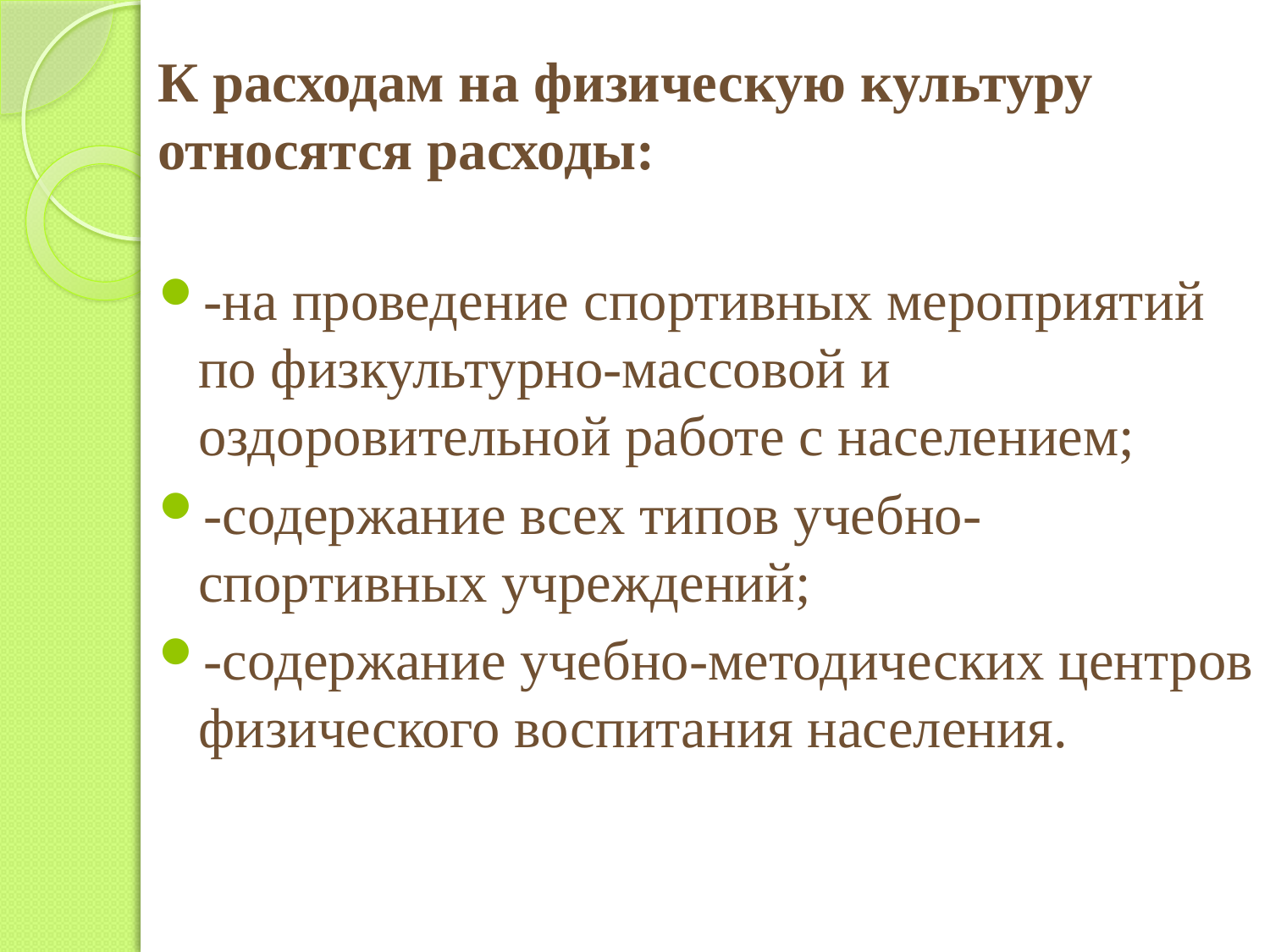

# К расходам на физическую культуру относятся расходы:

-на проведение спортивных мероприятий по физкультурно-массовой и оздоровительной работе с населением;
-содержание всех типов учебно-спортивных учреждений;
-содержание учебно-методических центров физического воспитания населения.